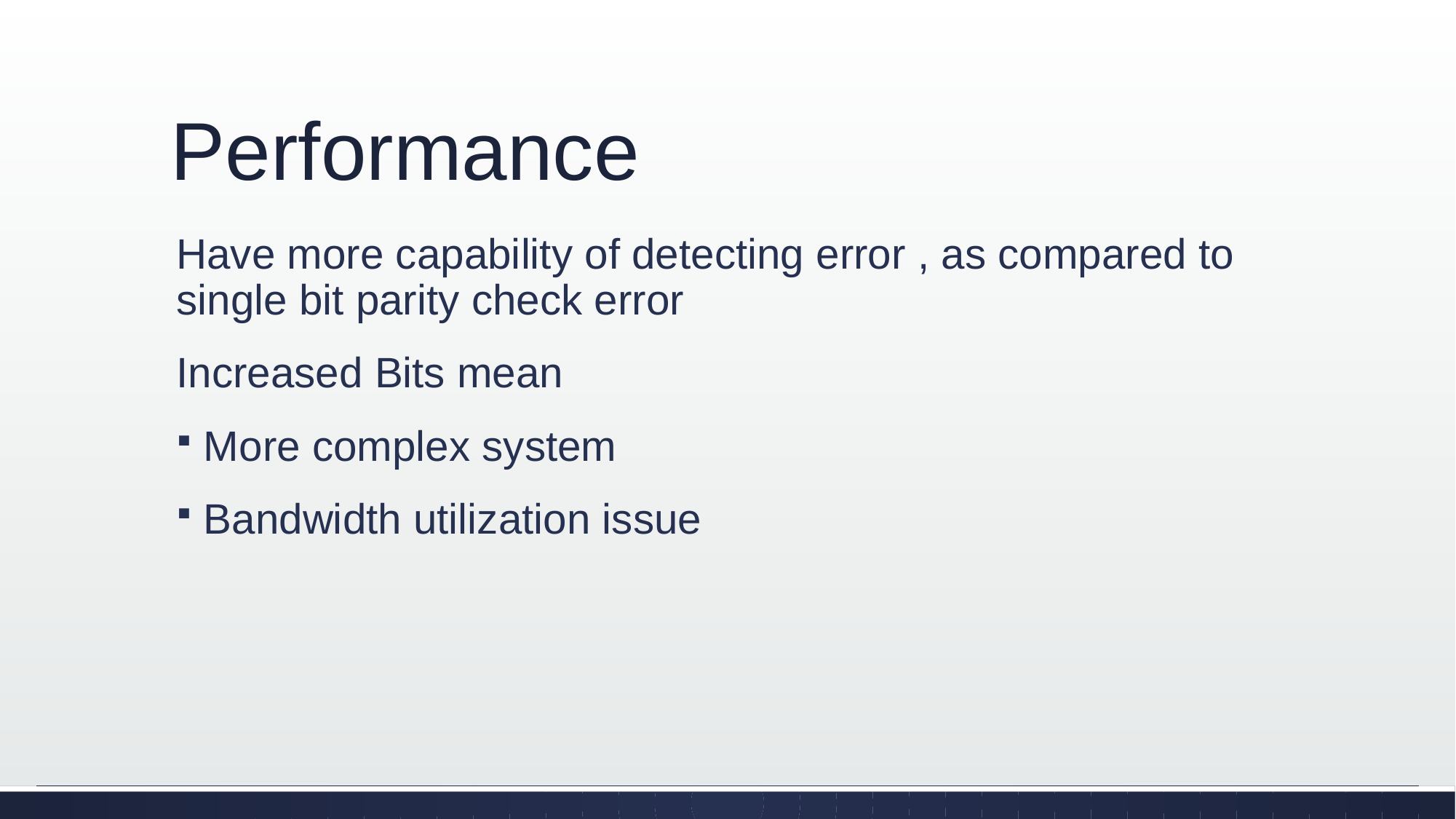

# Performance
Have more capability of detecting error , as compared to single bit parity check error
Increased Bits mean
More complex system
Bandwidth utilization issue